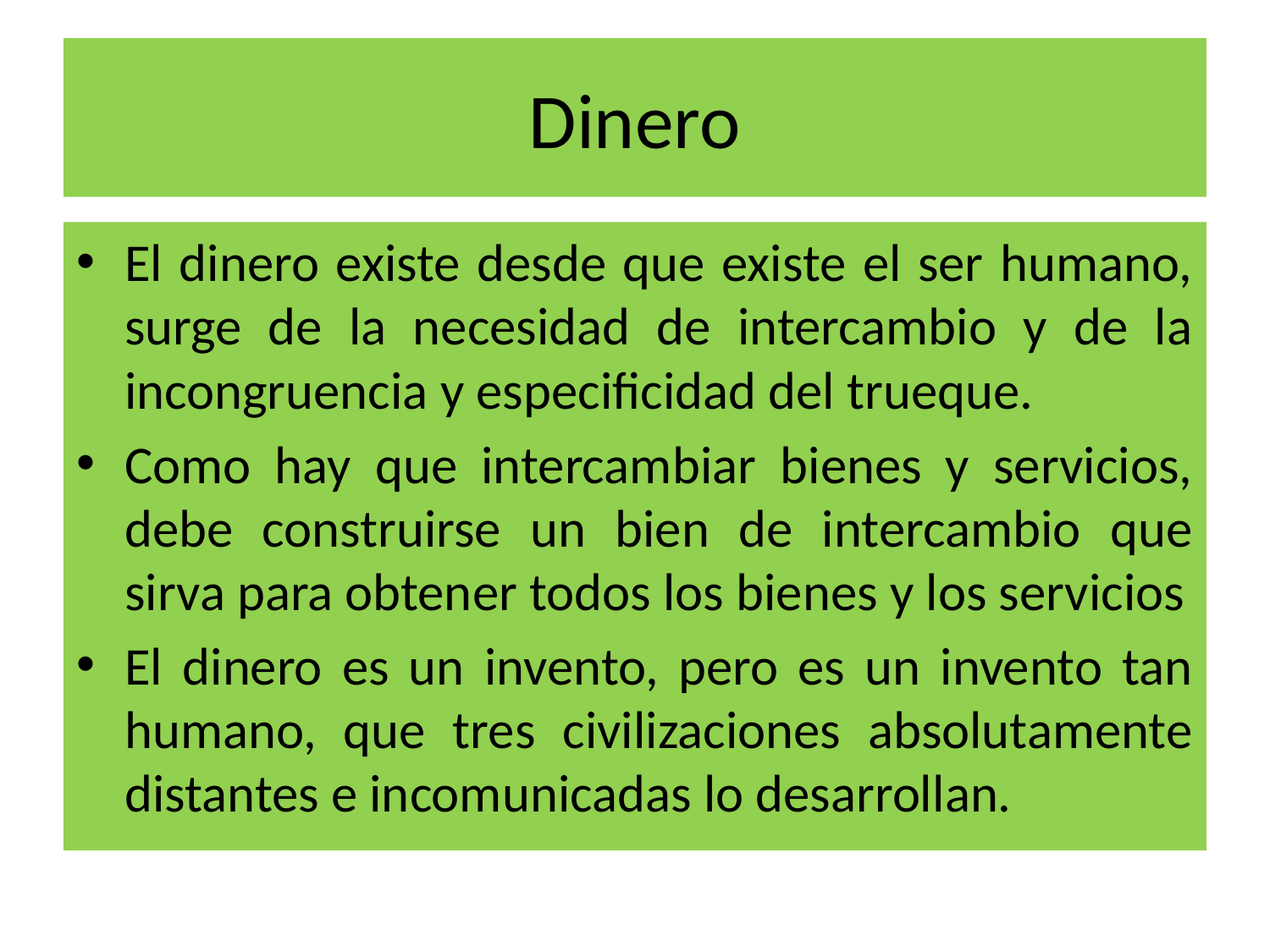

# Dinero
El dinero existe desde que existe el ser humano, surge de la necesidad de intercambio y de la incongruencia y especificidad del trueque.
Como hay que intercambiar bienes y servicios, debe construirse un bien de intercambio que sirva para obtener todos los bienes y los servicios
El dinero es un invento, pero es un invento tan humano, que tres civilizaciones absolutamente distantes e incomunicadas lo desarrollan.